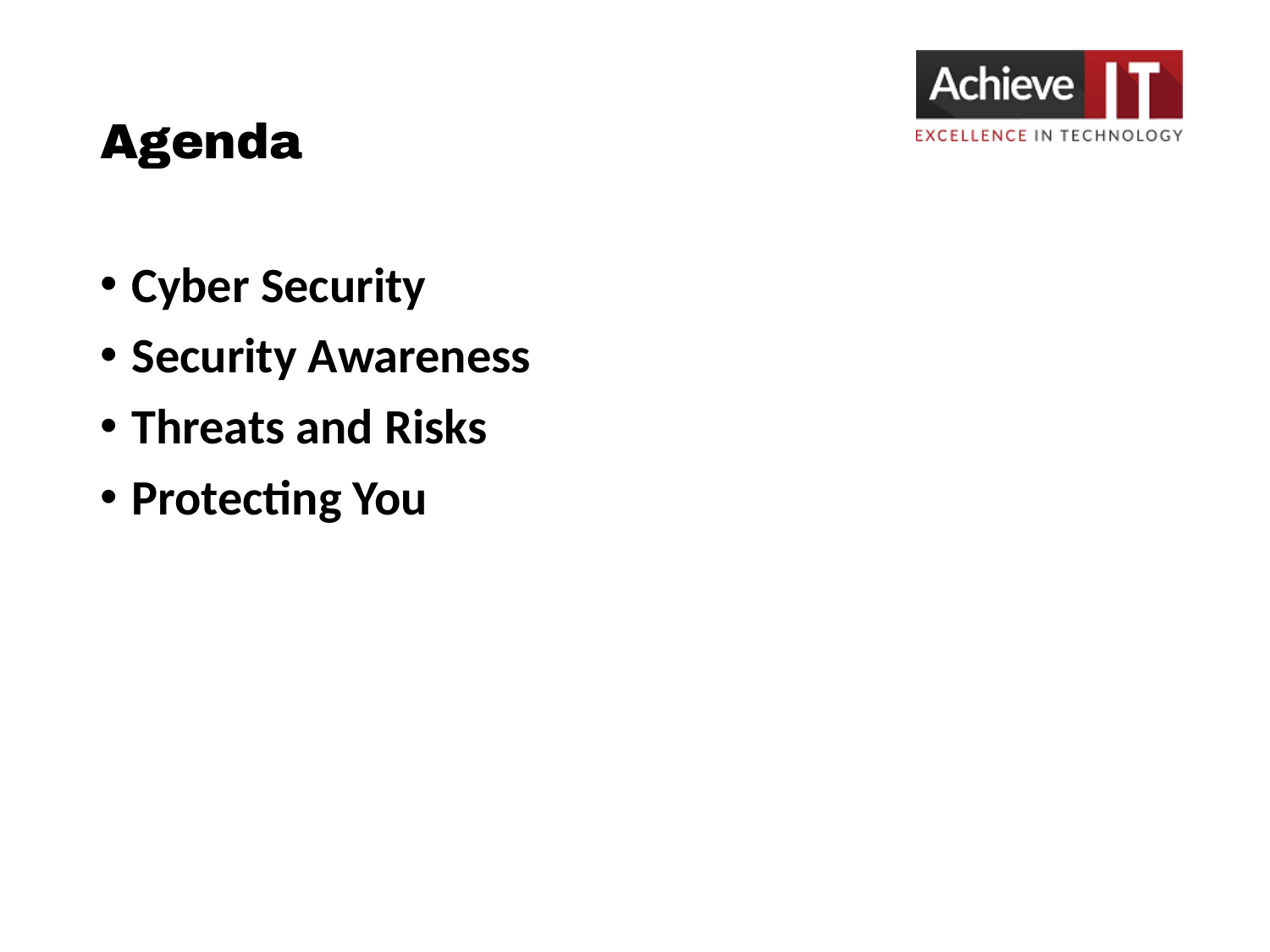

# Agenda
Cyber Security
Security Awareness
Threats and Risks
Protecting You